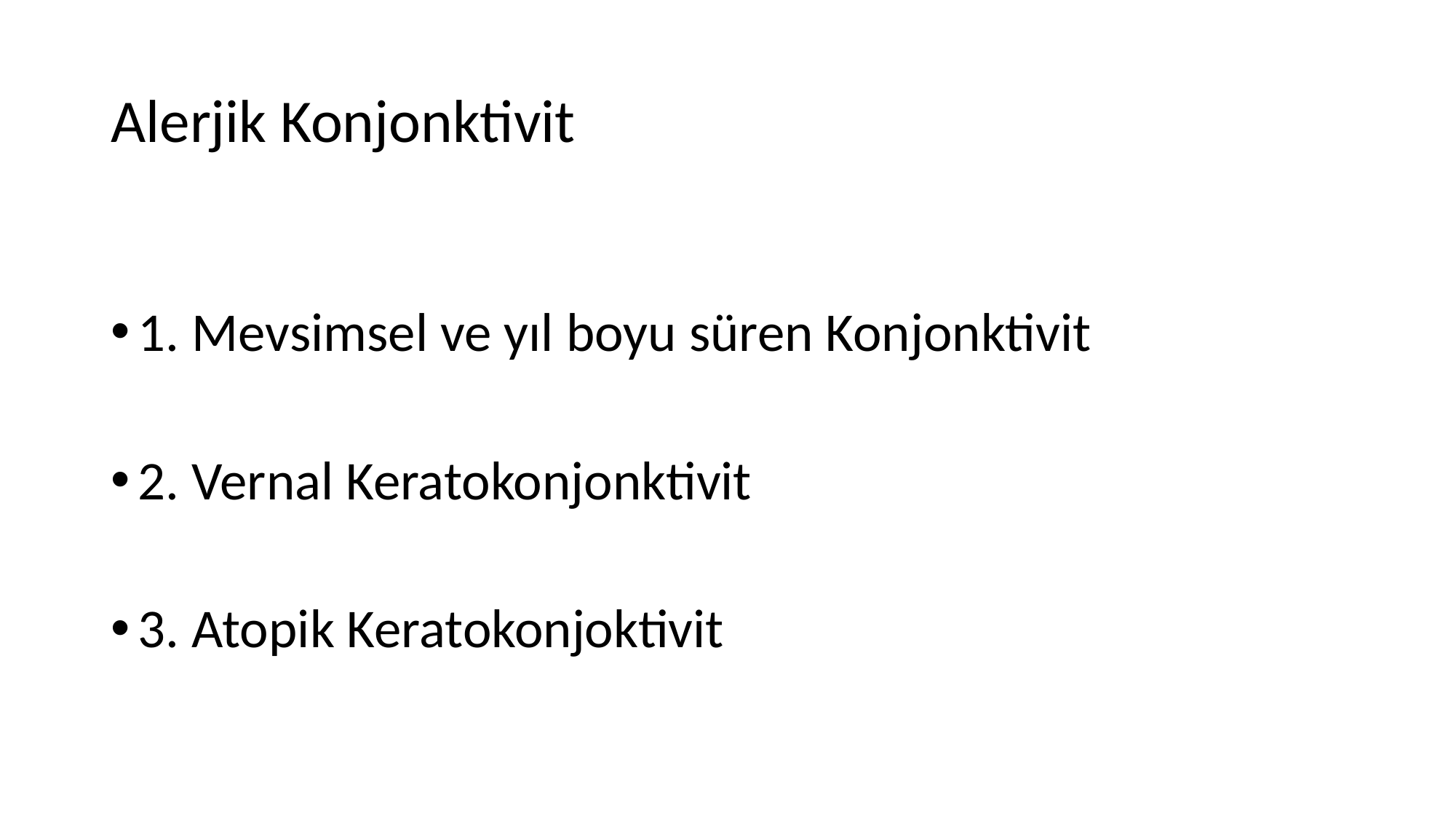

# Alerjik Konjonktivit

1. Mevsimsel ve yıl boyu süren Konjonktivit

2. Vernal Keratokonjonktivit

3. Atopik Keratokonjoktivit